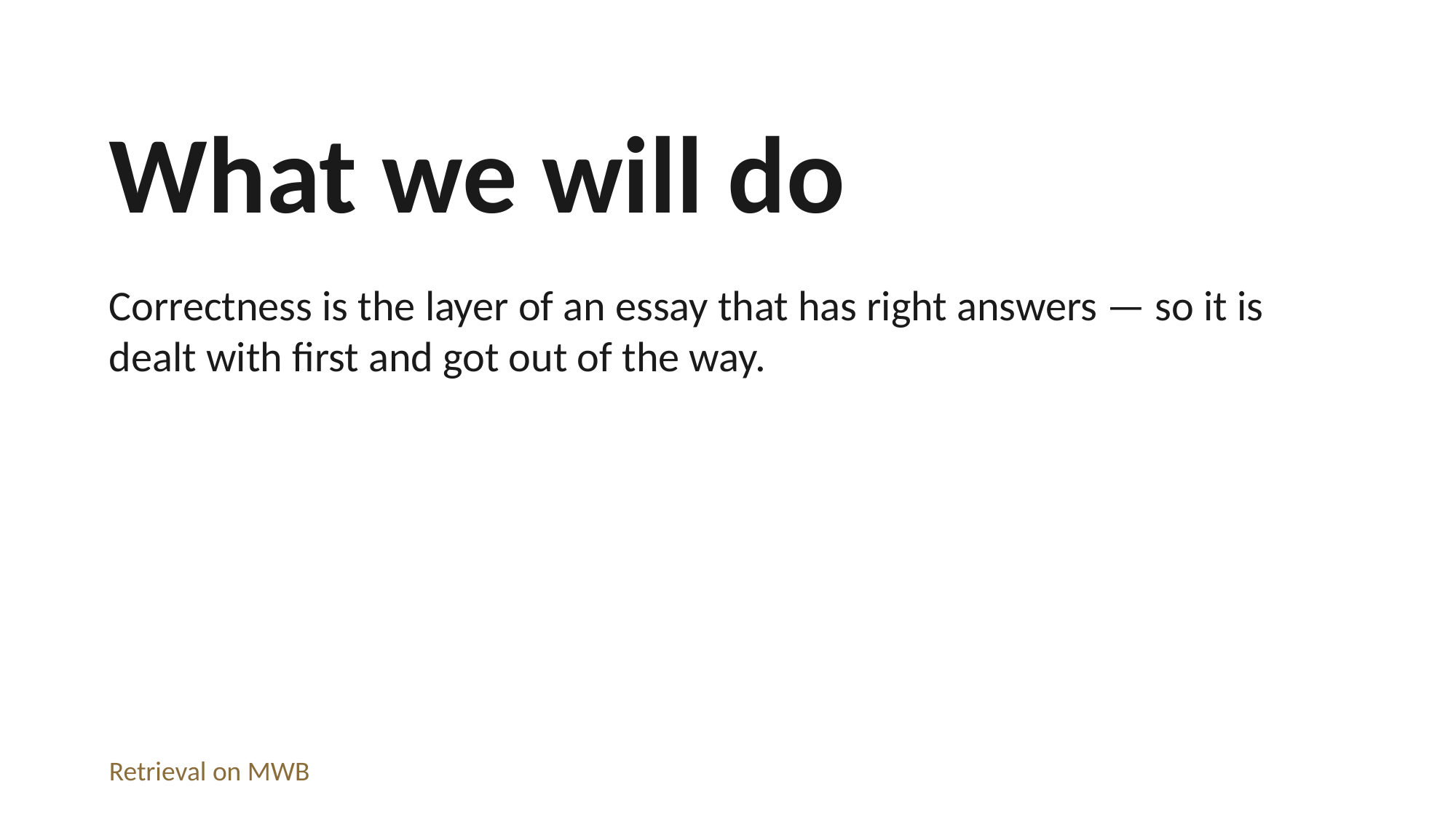

What we will do
Correctness is the layer of an essay that has right answers — so it is dealt with first and got out of the way.
Retrieval on MWB